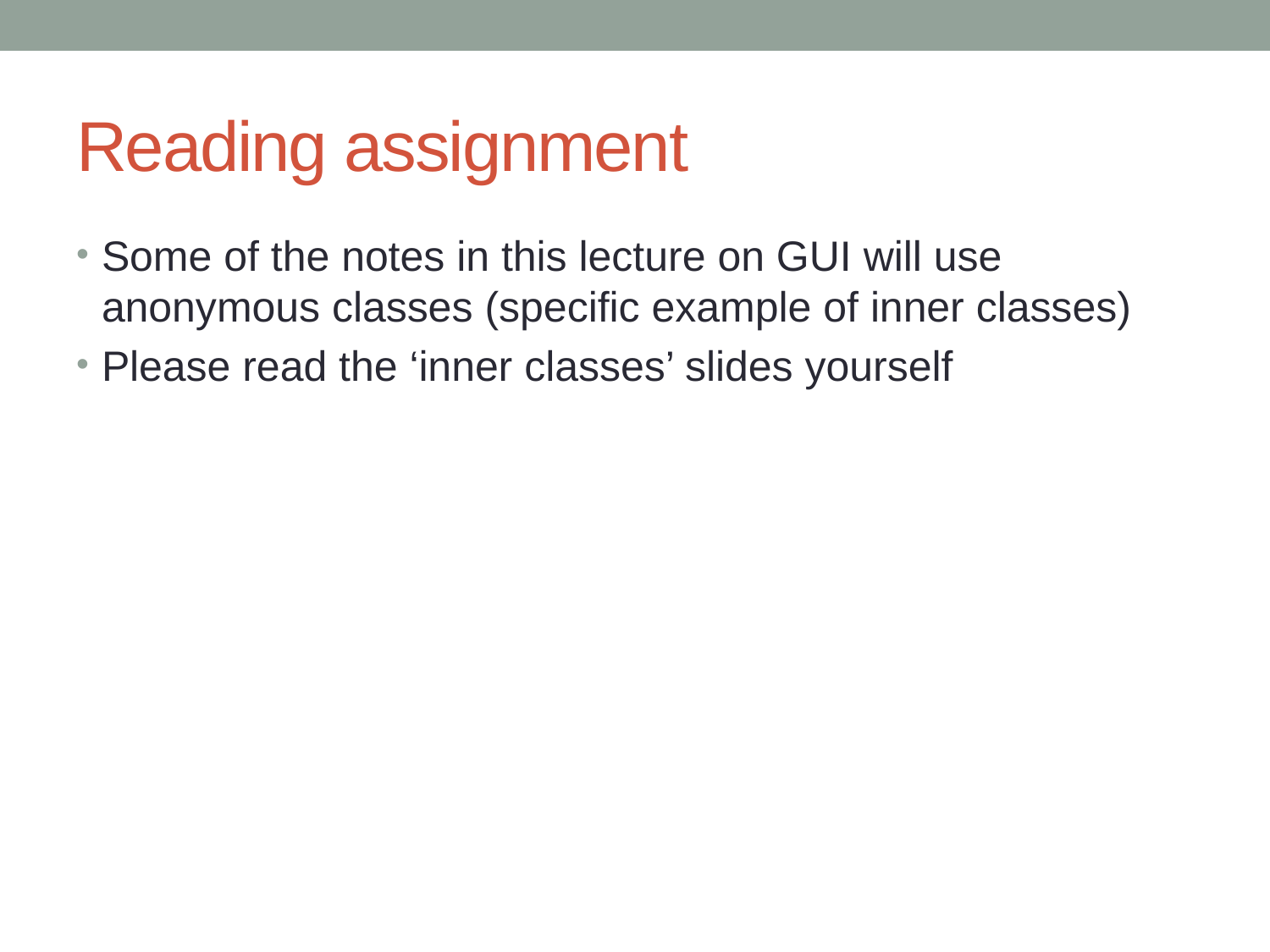

# Reading assignment
Some of the notes in this lecture on GUI will use anonymous classes (specific example of inner classes)
Please read the ‘inner classes’ slides yourself